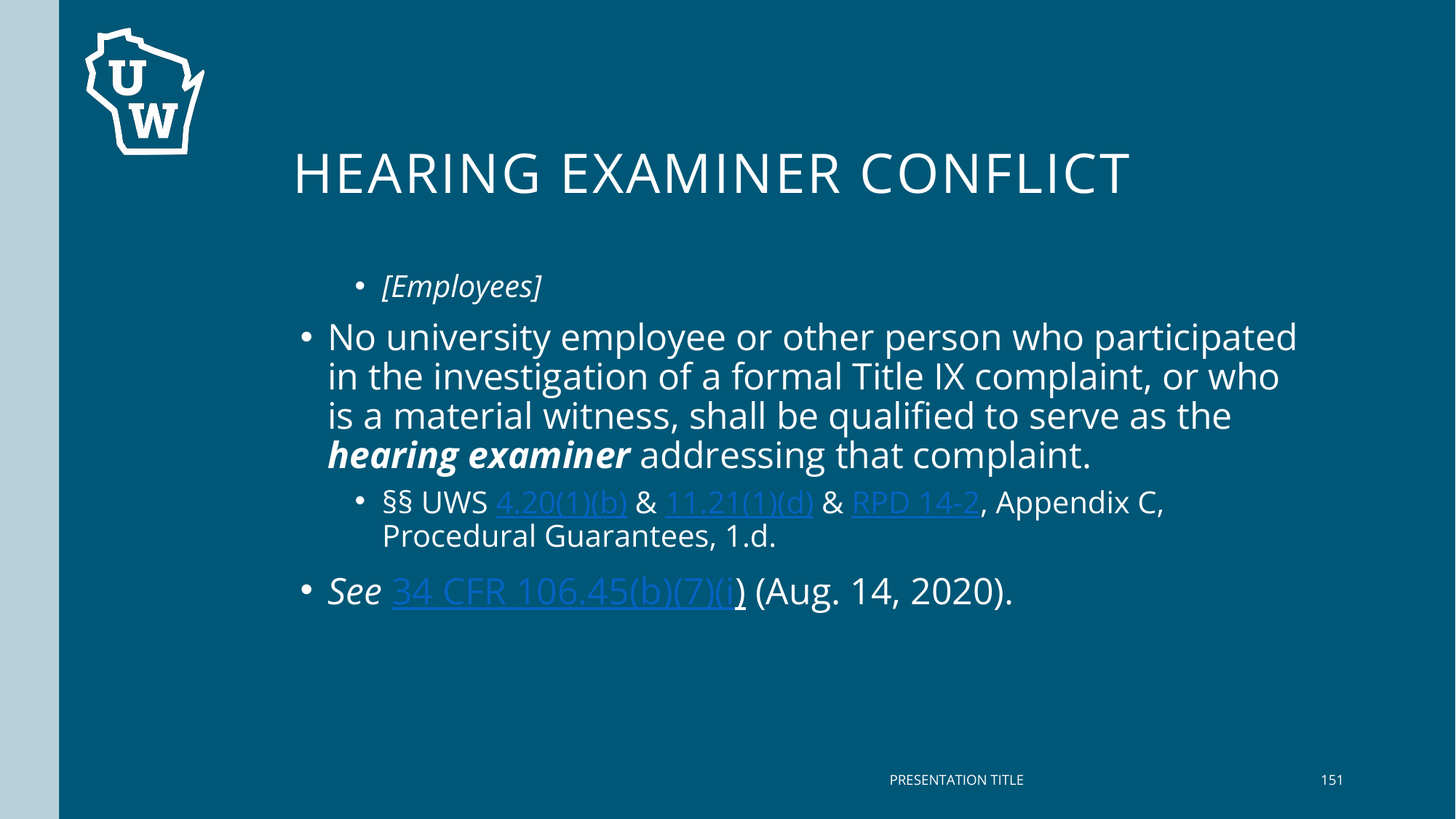

# Hearing examiner conflict
[Employees]
No university employee or other person who participated in the investigation of a formal Title IX complaint, or who is a material witness, shall be qualified to serve as the hearing examiner addressing that complaint.
§§ UWS 4.20(1)(b) & 11.21(1)(d) & RPD 14-2, Appendix C, Procedural Guarantees, 1.d.
See 34 CFR 106.45(b)(7)(i) (Aug. 14, 2020).
PRESENTATION TITLE
151